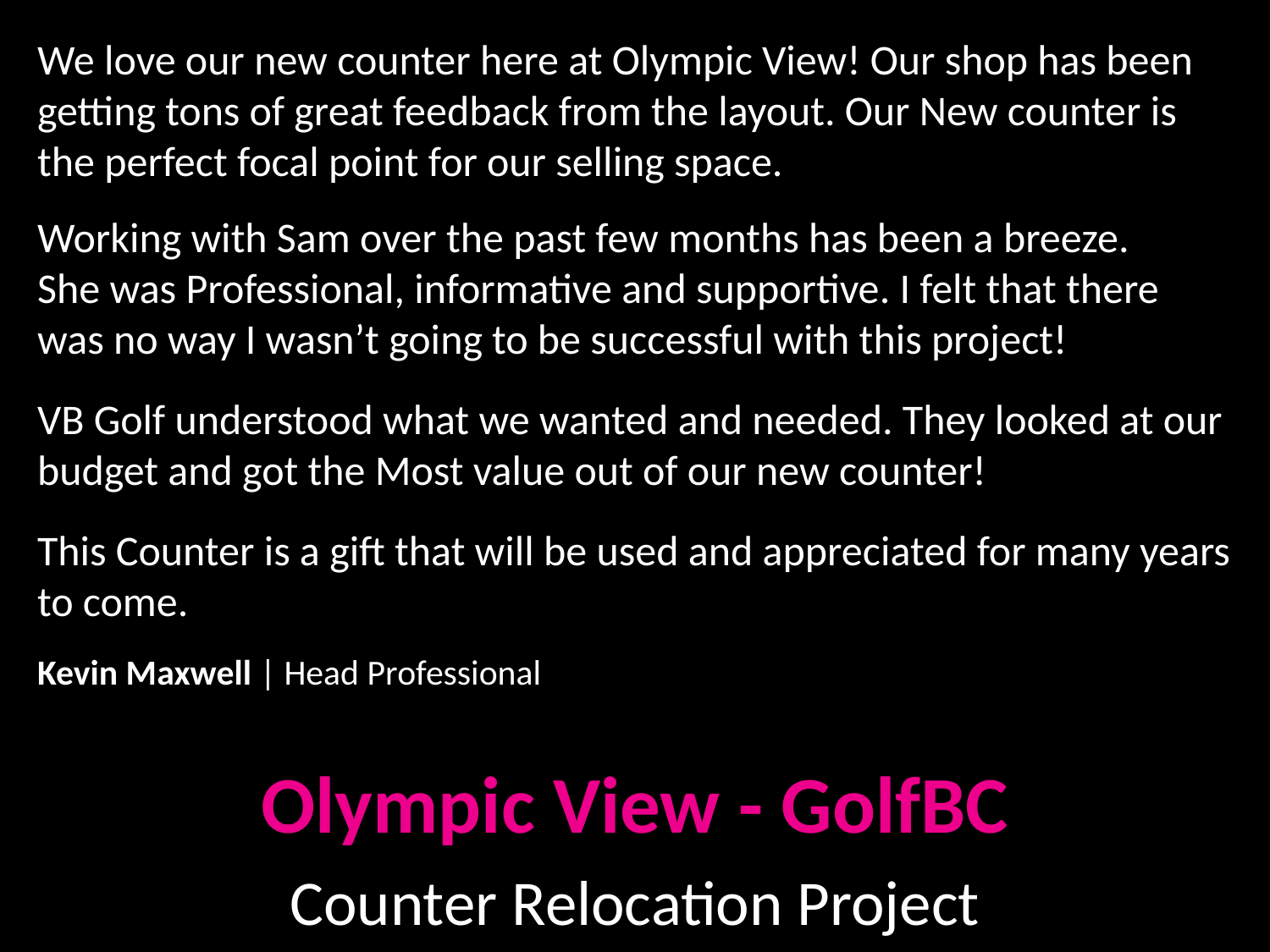

We love our new counter here at Olympic View! Our shop has been getting tons of great feedback from the layout. Our New counter is the perfect focal point for our selling space.

Working with Sam over the past few months has been a breeze.
She was Professional, informative and supportive. I felt that there was no way I wasn’t going to be successful with this project!

VB Golf understood what we wanted and needed. They looked at our budget and got the Most value out of our new counter!

This Counter is a gift that will be used and appreciated for many years to come.

Kevin Maxwell | Head Professional

# Olympic View - GolfBC
Counter Relocation Project